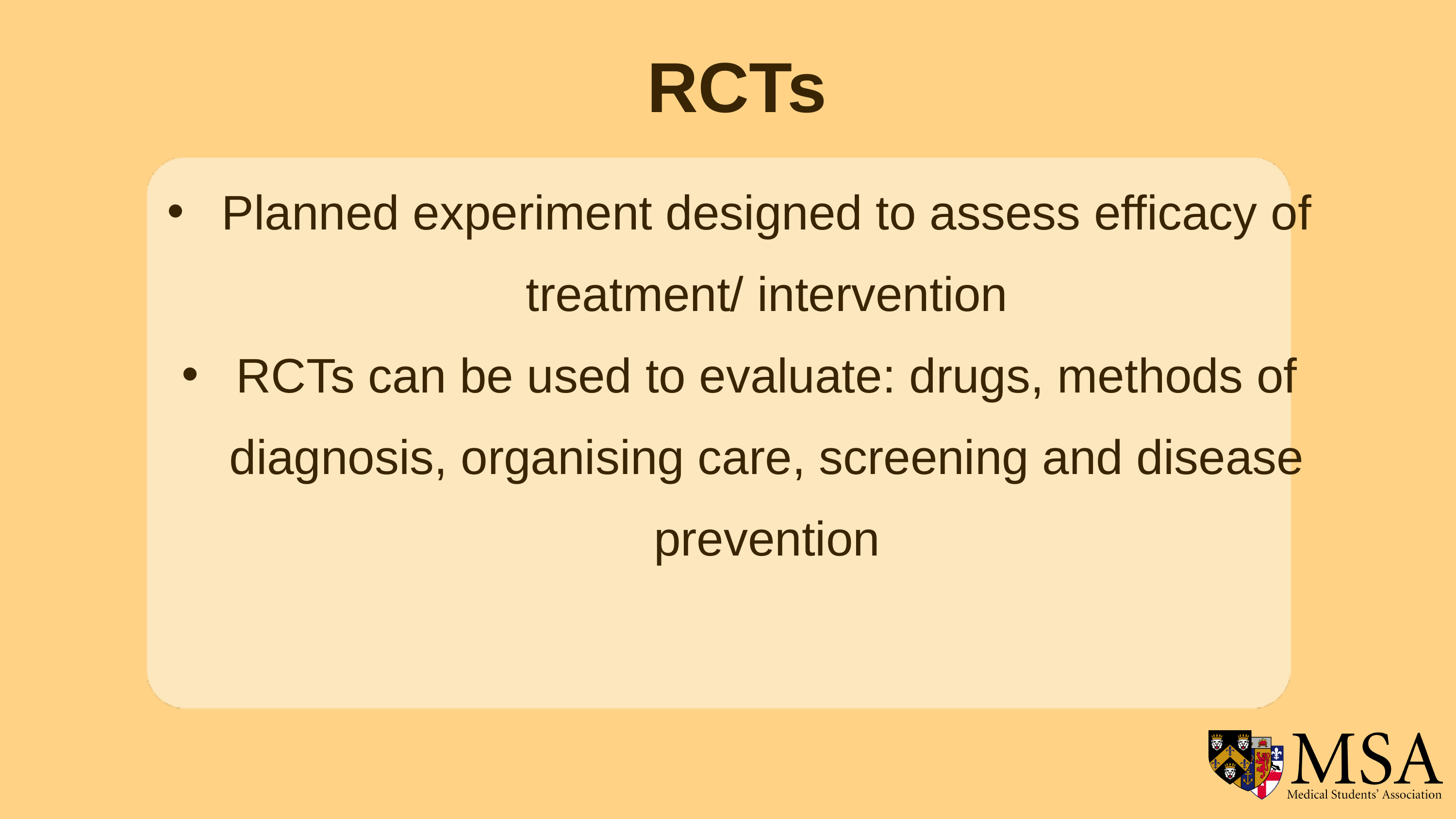

RCTs
Planned experiment designed to assess efficacy of treatment/ intervention
RCTs can be used to evaluate: drugs, methods of diagnosis, organising care, screening and disease prevention